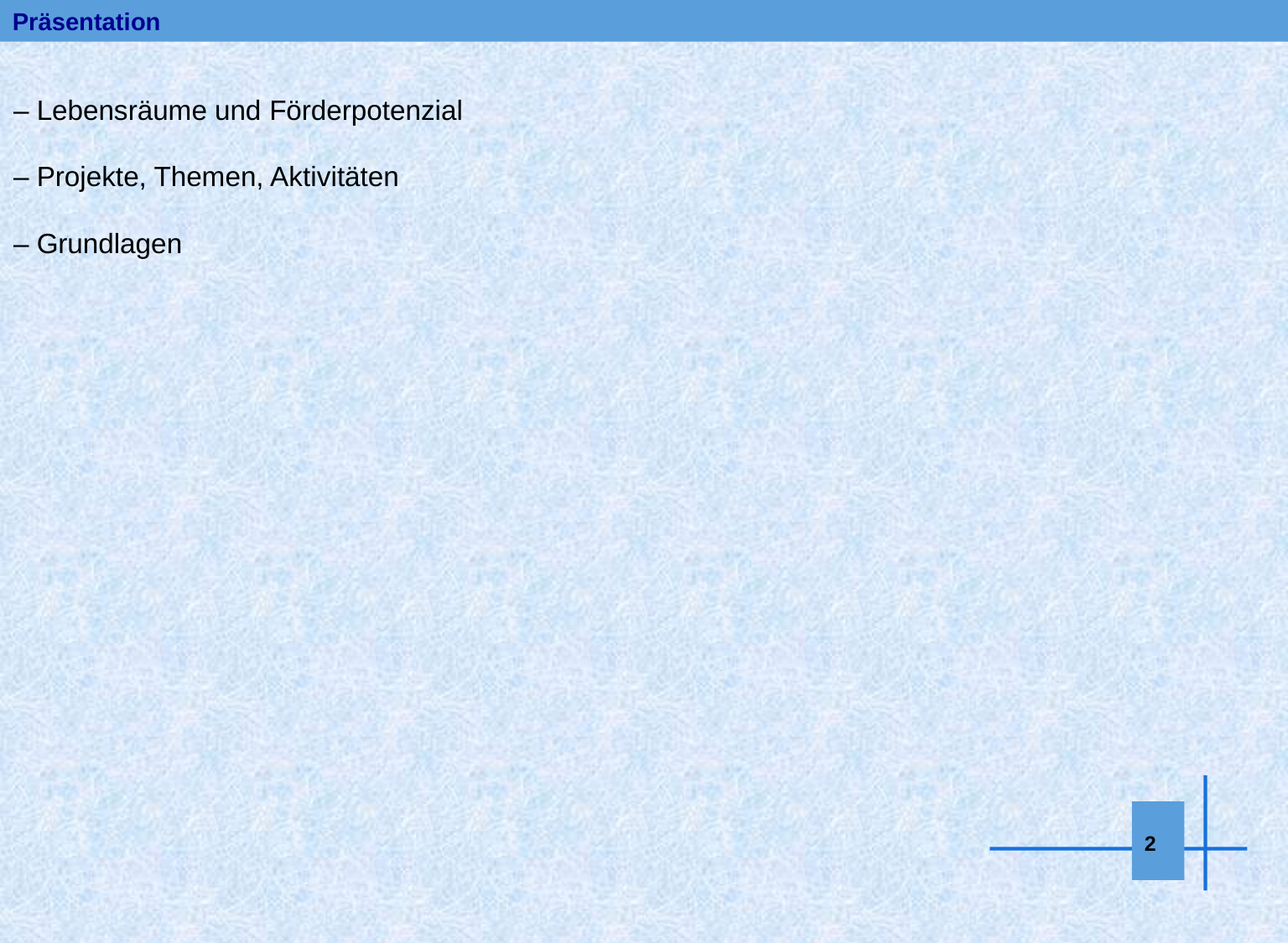

Präsentation
– Lebensräume und Förderpotenzial
– Projekte, Themen, Aktivitäten
– Grundlagen

2